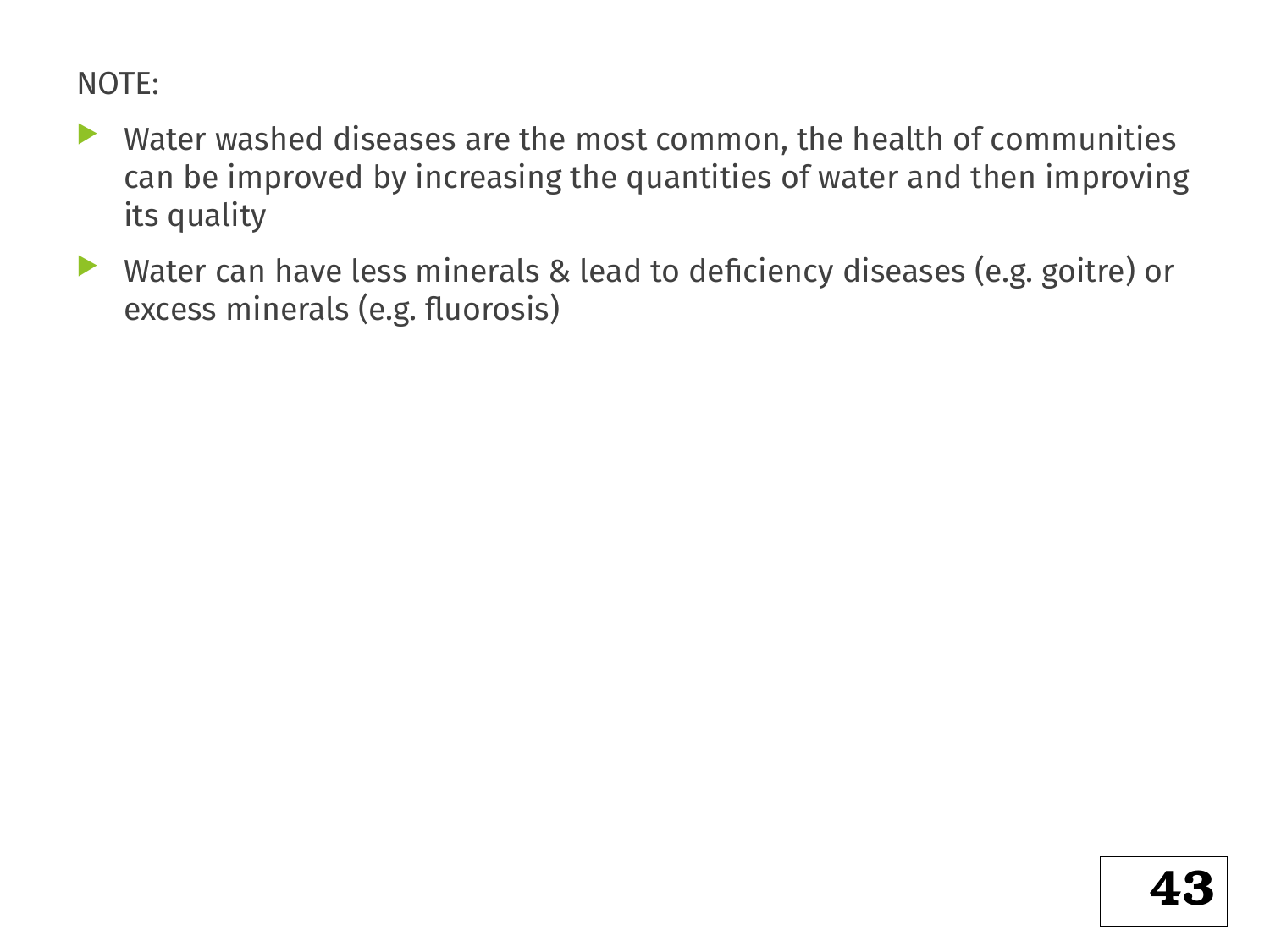

NOTE:
Water washed diseases are the most common, the health of communities can be improved by increasing the quantities of water and then improving its quality
Water can have less minerals & lead to deficiency diseases (e.g. goitre) or excess minerals (e.g. fluorosis)

43